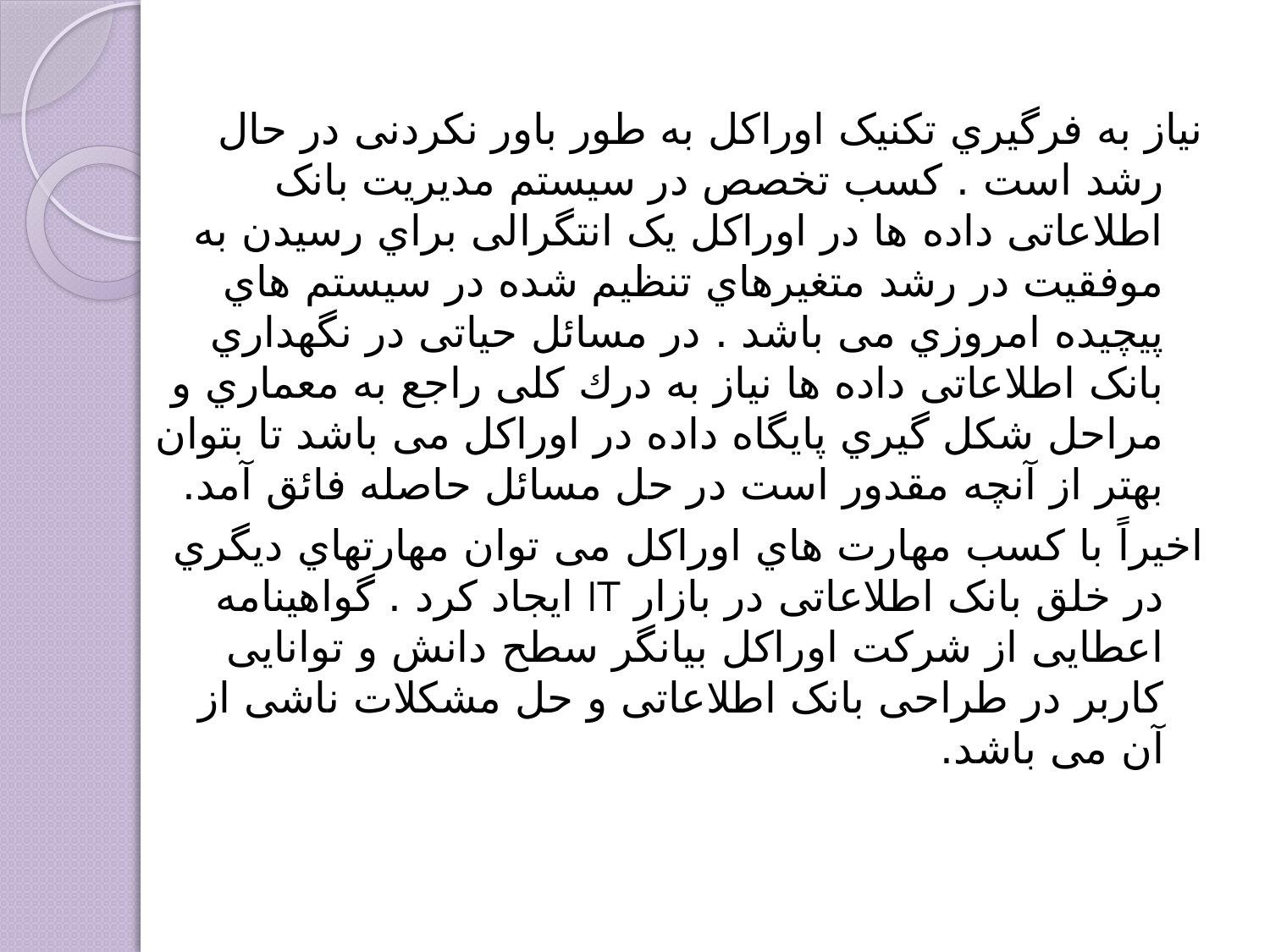

نیاز به فرگیري تکنیک اوراکل به طور باور نکردنی در حال رشد است . کسب تخصص در سیستم مدیریت بانک اطلاعاتی داده ها در اوراکل یک انتگرالی براي رسیدن به موفقیت در رشد متغیرهاي تنظیم شده در سیستم هاي پیچیده امروزي می باشد . در مسائل حیاتی در نگهداري بانک اطلاعاتی داده ها نیاز به درك کلی راجع به معماري و مراحل شکل گیري پایگاه داده در اوراکل می باشد تا بتوان بهتر از آنچه مقدور است در حل مسائل حاصله فائق آمد.
اخیراً با کسب مهارت هاي اوراکل می توان مهارتهاي دیگري در خلق بانک اطلاعاتی در بازار IT ایجاد کرد . گواهینامه اعطایی از شرکت اوراکل بیانگر سطح دانش و توانایی کاربر در طراحی بانک اطلاعاتی و حل مشکلات ناشی از آن می باشد.